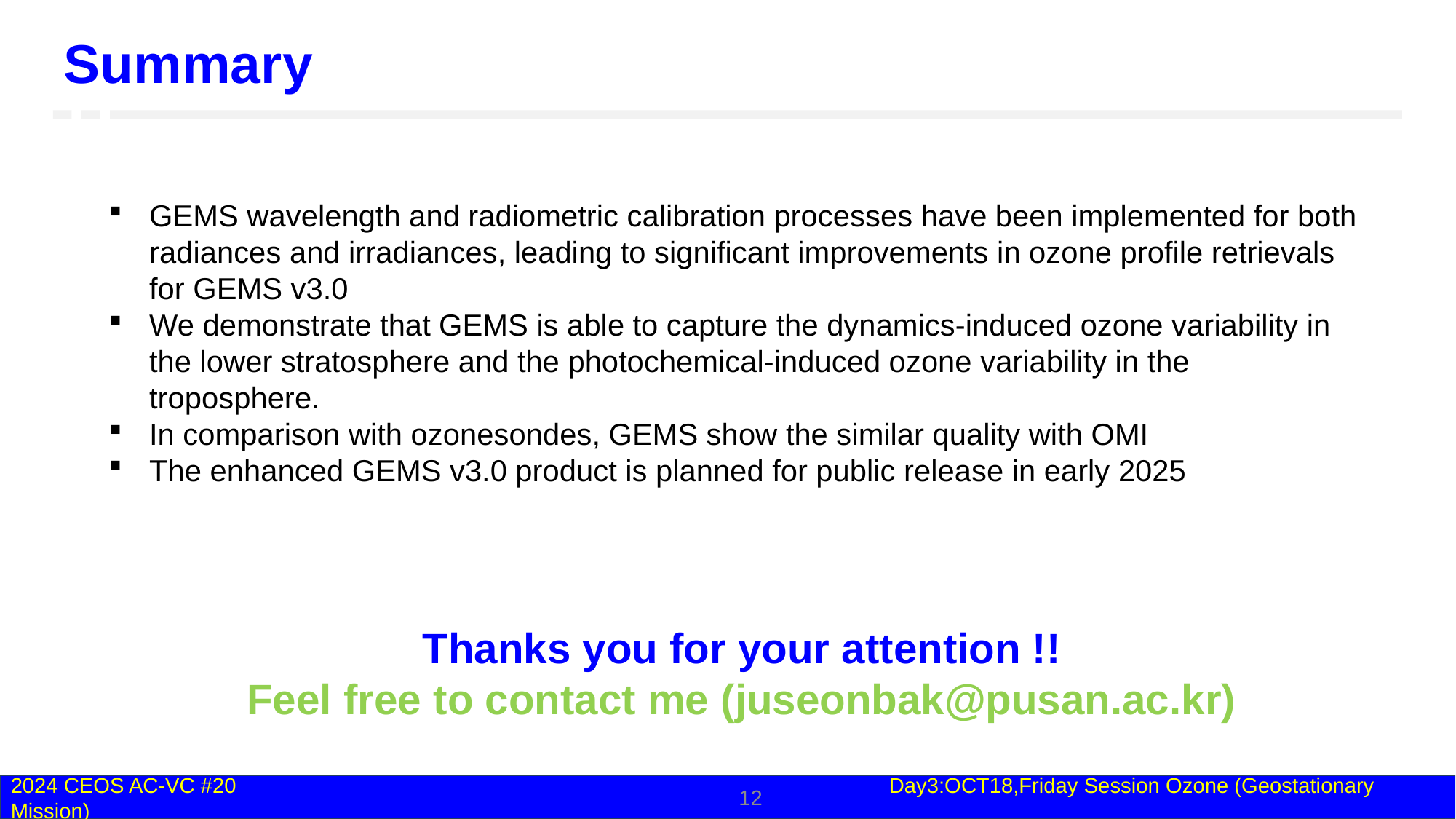

# Summary
GEMS wavelength and radiometric calibration processes have been implemented for both radiances and irradiances, leading to significant improvements in ozone profile retrievals for GEMS v3.0
We demonstrate that GEMS is able to capture the dynamics-induced ozone variability in the lower stratosphere and the photochemical-induced ozone variability in the troposphere.
In comparison with ozonesondes, GEMS show the similar quality with OMI
The enhanced GEMS v3.0 product is planned for public release in early 2025

Thanks you for your attention !!
Feel free to contact me (juseonbak@pusan.ac.kr)